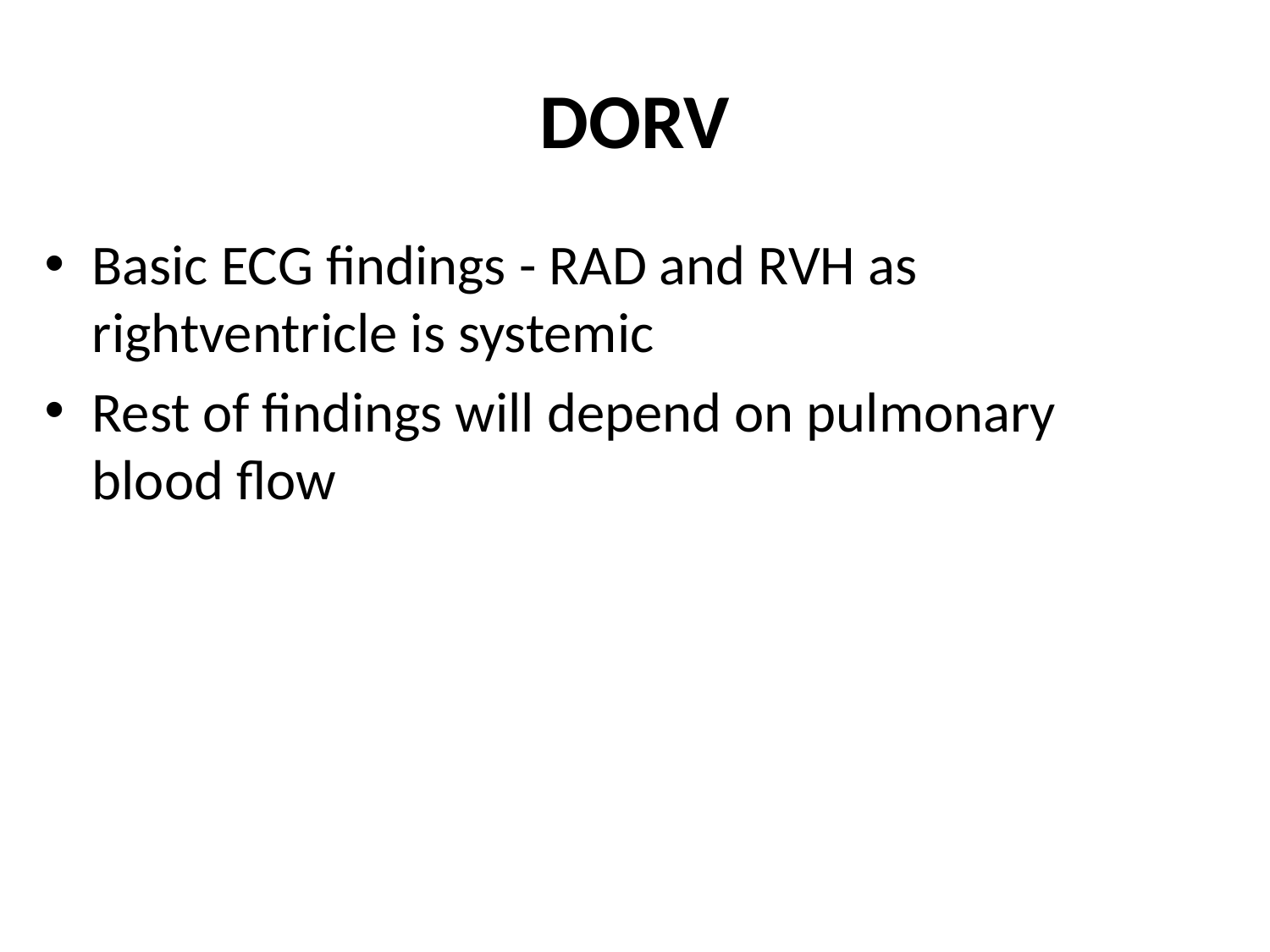

# DORV
Basic ECG findings - RAD and RVH as rightventricle is systemic
Rest of findings will depend on pulmonary blood flow